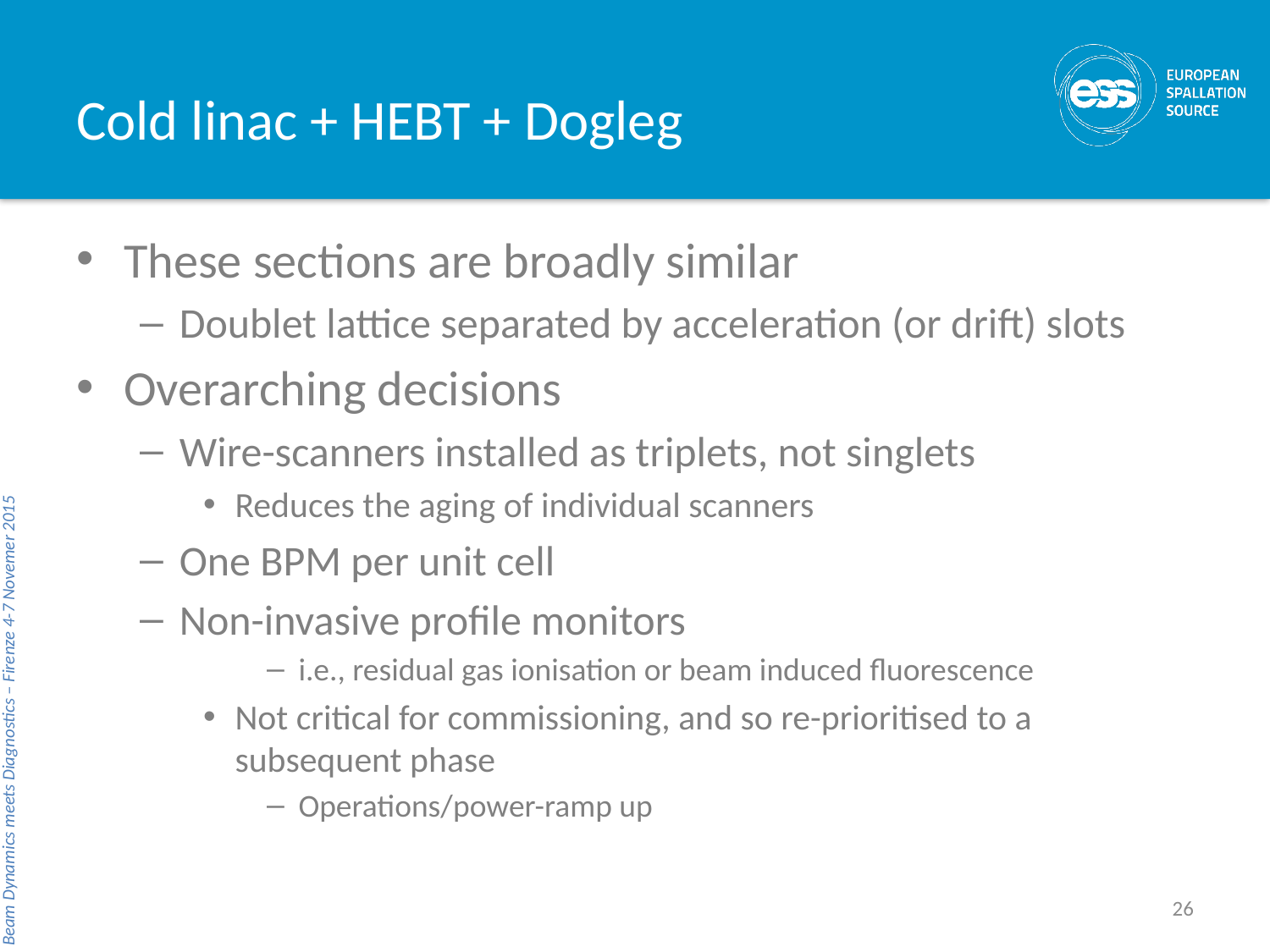

# Cold linac + HEBT + Dogleg
These sections are broadly similar
Doublet lattice separated by acceleration (or drift) slots
Overarching decisions
Wire-scanners installed as triplets, not singlets
Reduces the aging of individual scanners
One BPM per unit cell
Non-invasive profile monitors
i.e., residual gas ionisation or beam induced fluorescence
Not critical for commissioning, and so re-prioritised to a subsequent phase
Operations/power-ramp up
Beam Dynamics meets Diagnostics – Firenze 4-7 Novemer 2015
26